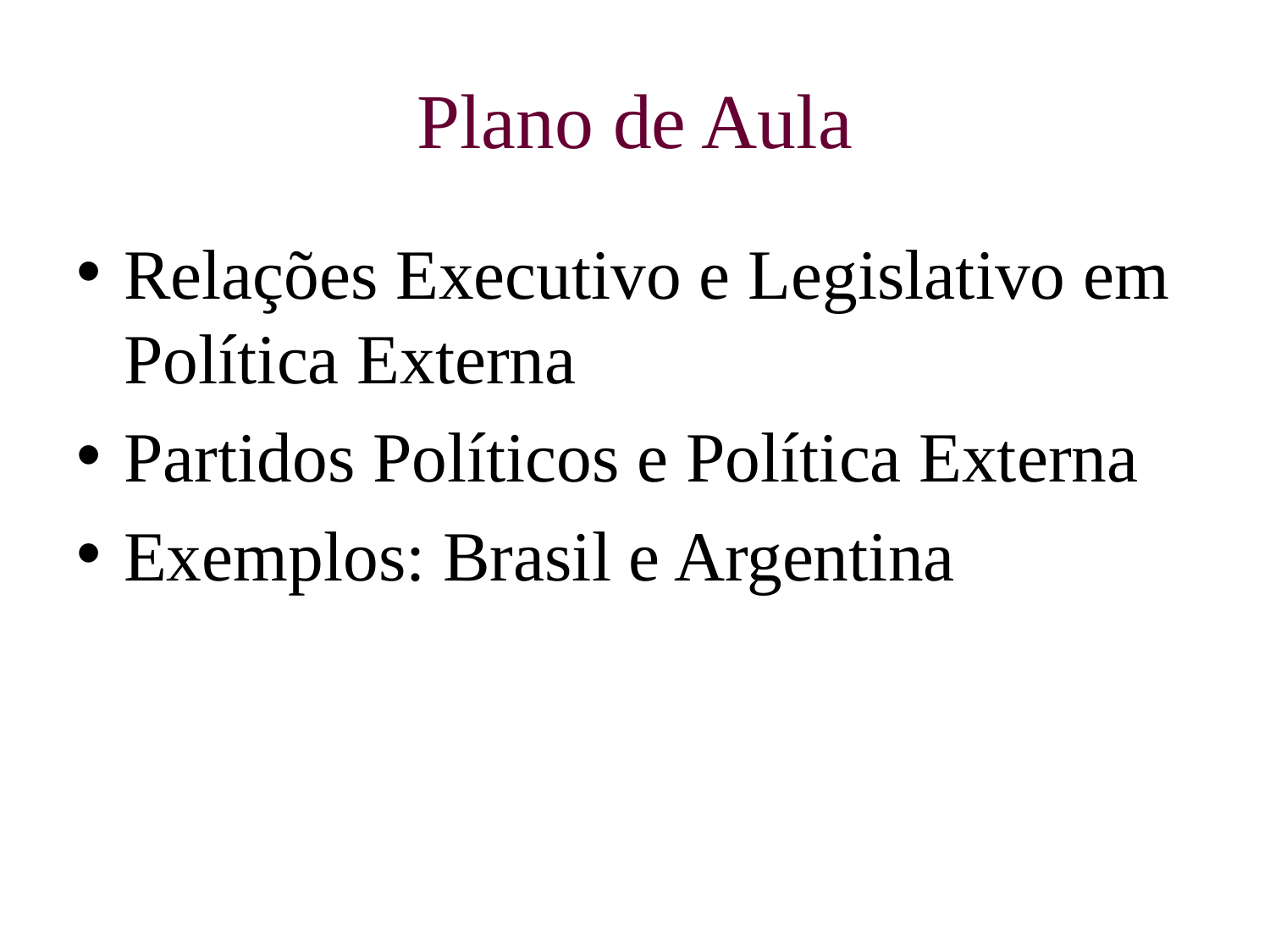

# Plano de Aula
Relações Executivo e Legislativo em Política Externa
Partidos Políticos e Política Externa
Exemplos: Brasil e Argentina